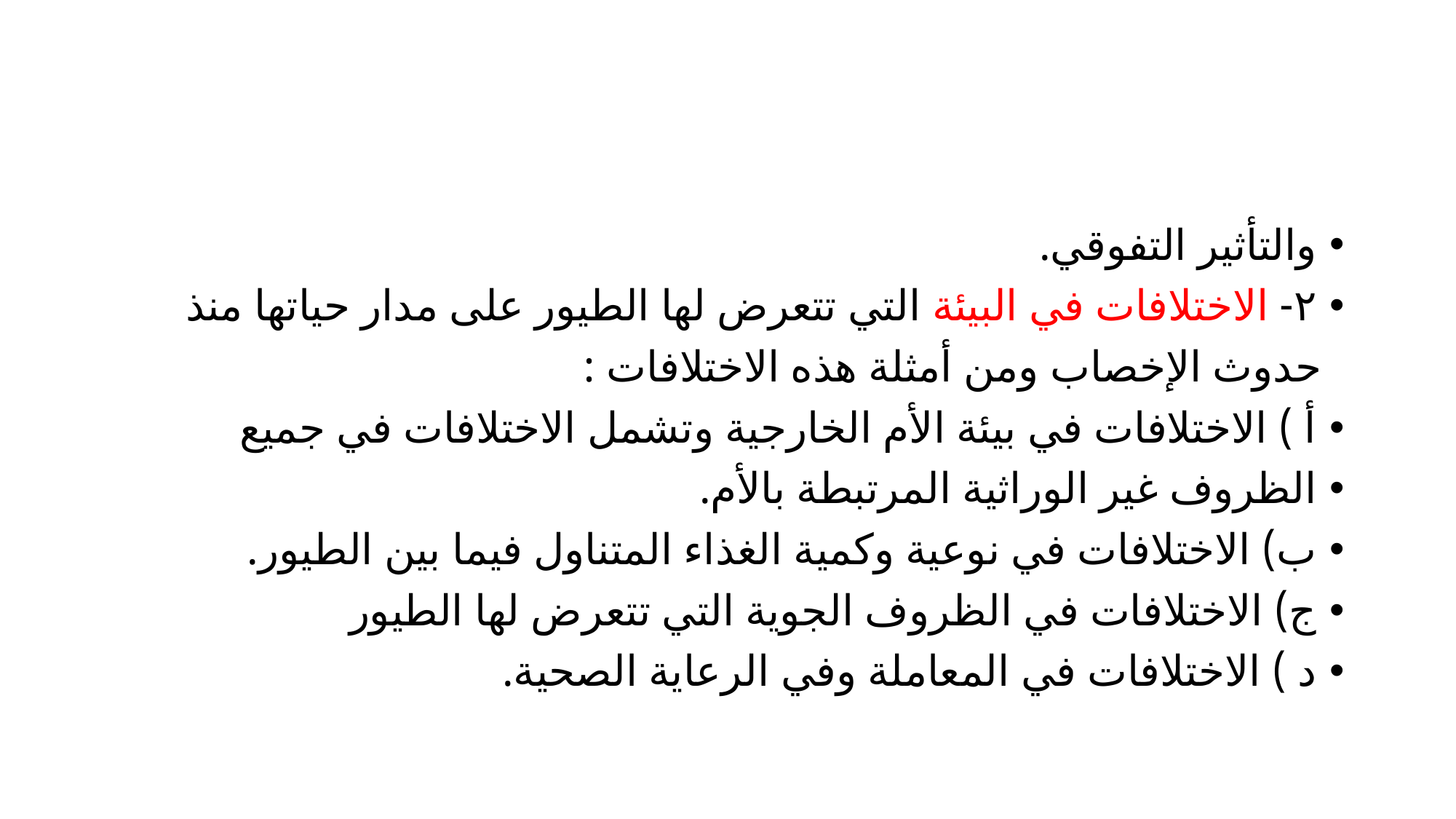

#
والتأثير التفوقي.
٢- الاختلافات في البيئة التي تتعرض لها الطيور على مدار حياتها منذ
  حدوث الإخصاب ومن أمثلة هذه الاختلافات :
أ ) الاختلافات في بيئة الأم الخارجية وتشمل الاختلافات في جميع
الظروف غير الوراثية المرتبطة بالأم.
ب) الاختلافات في نوعية وكمية الغذاء المتناول فيما بين الطيور.
ج) الاختلافات في الظروف الجوية التي تتعرض لها الطيور
د ) الاختلافات في المعاملة وفي الرعاية الصحية.